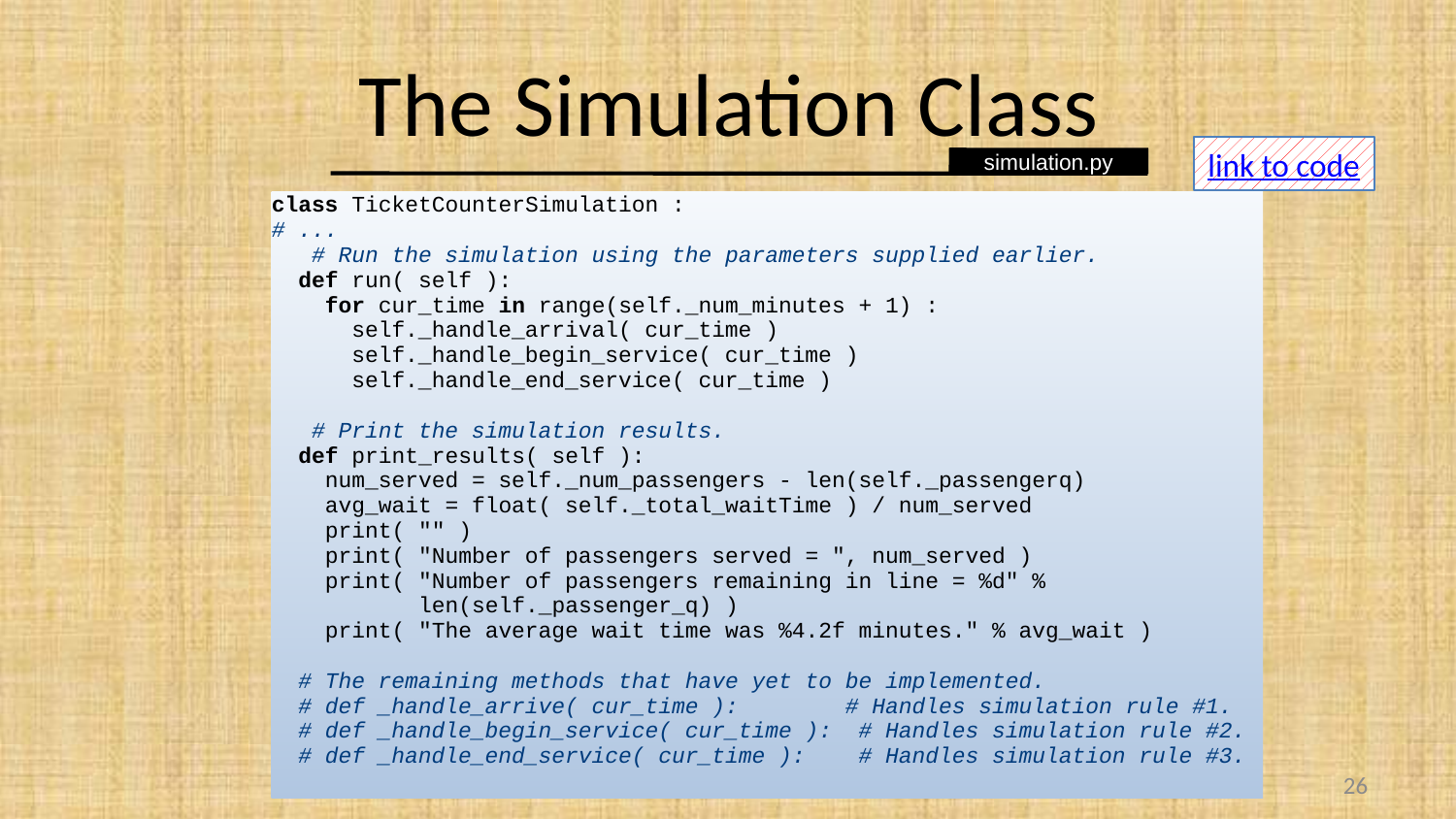

# The Simulation Class
link to code
simulation.py

class TicketCounterSimulation :
# ...
   # Run the simulation using the parameters supplied earlier.
  def run( self ):
    for cur_time in range(self._num_minutes + 1) :
      self._handle_arrival( cur_time )
      self._handle_begin_service( cur_time )
      self._handle_end_service( cur_time )

   # Print the simulation results.
  def print_results( self ):
    num_served = self._num_passengers - len(self._passengerq)
    avg_wait = float( self._total_waitTime ) / num_served
    print( "" )
    print( "Number of passengers served = ", num_served )
    print( "Number of passengers remaining in line = %d" %
           len(self._passenger_q) )
    print( "The average wait time was %4.2f minutes." % avg_wait )

  # The remaining methods that have yet to be implemented.
  # def _handle_arrive( cur_time ):        # Handles simulation rule #1.
  # def _handle_begin_service( cur_time ):  # Handles simulation rule #2.
  # def _handle_end_service( cur_time ):    # Handles simulation rule #3.
26